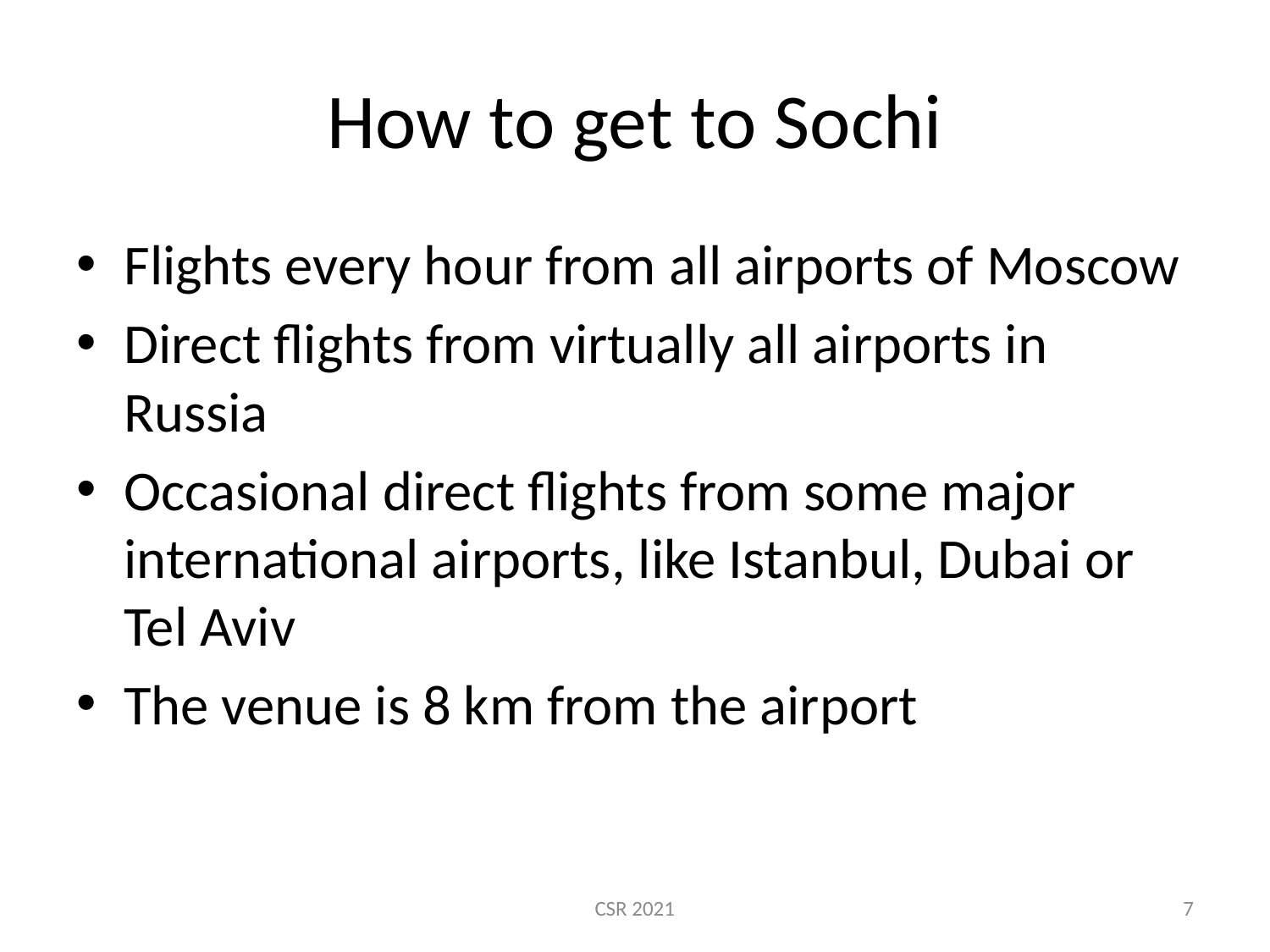

# How to get to Sochi
Flights every hour from all airports of Moscow
Direct flights from virtually all airports in Russia
Occasional direct flights from some major international airports, like Istanbul, Dubai or Tel Aviv
The venue is 8 km from the airport
CSR 2021
7